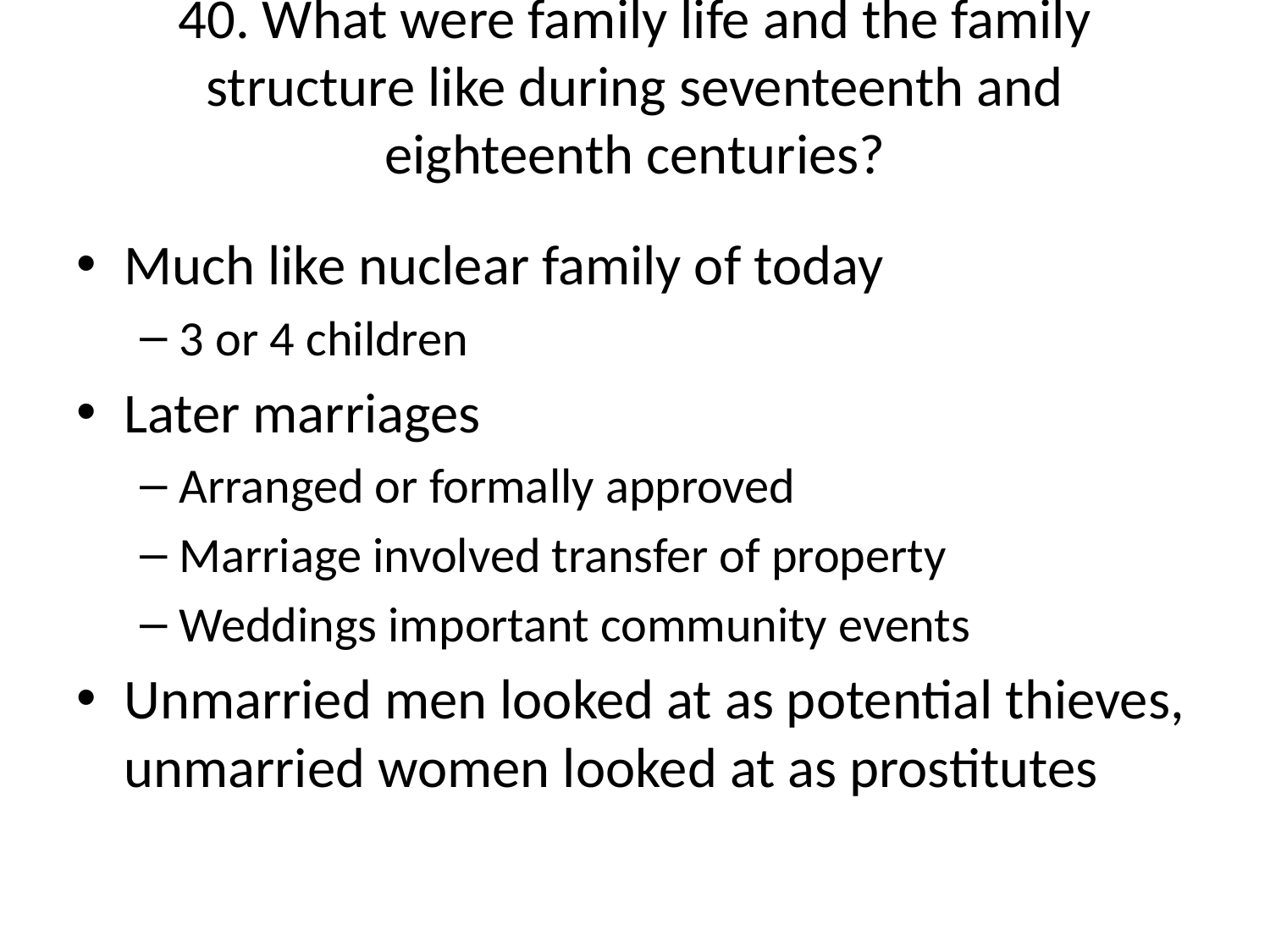

# 40. What were family life and the family structure like during seventeenth and eighteenth centuries?
Much like nuclear family of today
3 or 4 children
Later marriages
Arranged or formally approved
Marriage involved transfer of property
Weddings important community events
Unmarried men looked at as potential thieves, unmarried women looked at as prostitutes